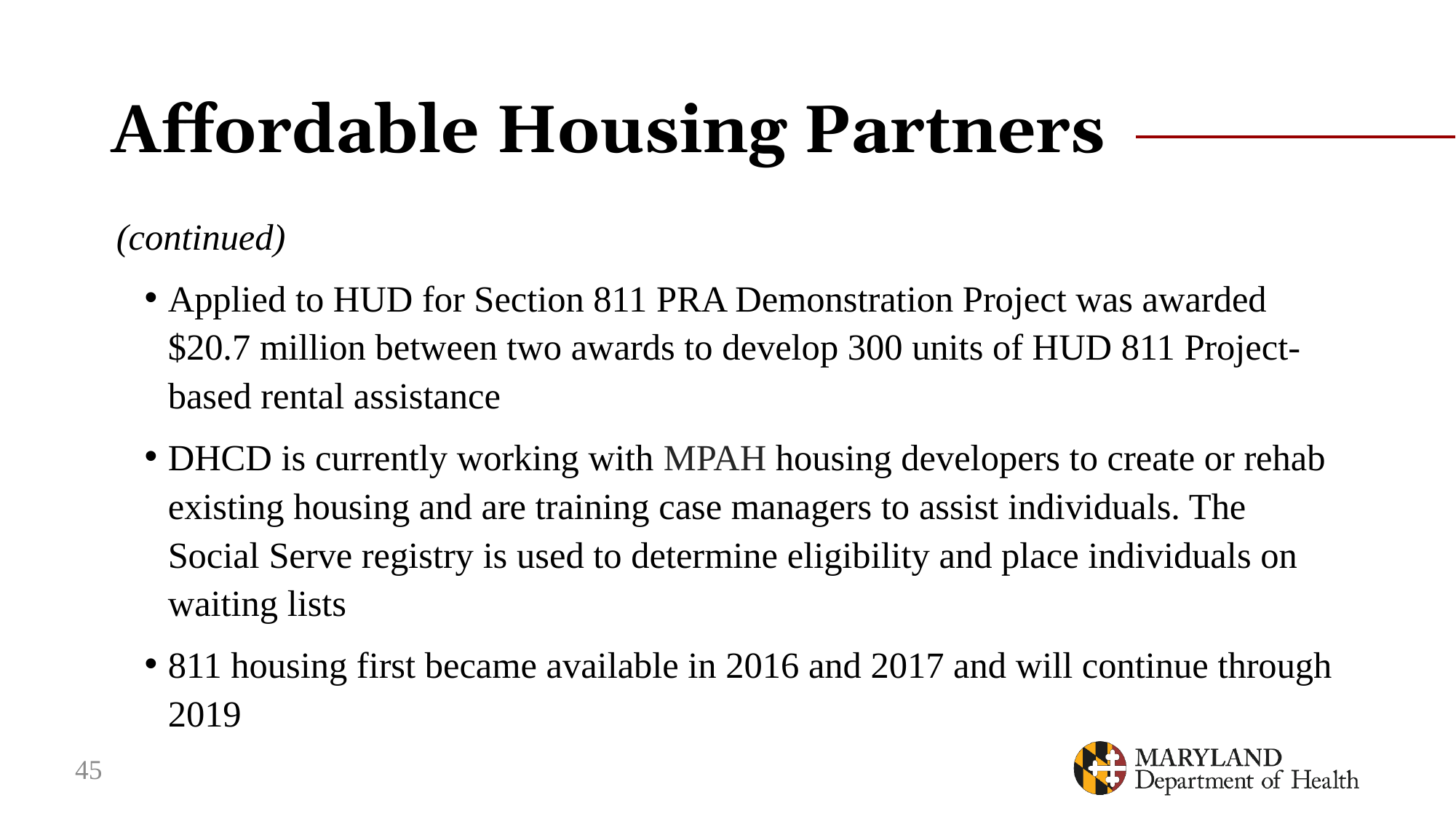

# Affordable Housing Partners
(continued)
Applied to HUD for Section 811 PRA Demonstration Project was awarded $20.7 million between two awards to develop 300 units of HUD 811 Project-based rental assistance
DHCD is currently working with MPAH housing developers to create or rehab existing housing and are training case managers to assist individuals. The Social Serve registry is used to determine eligibility and place individuals on waiting lists
811 housing first became available in 2016 and 2017 and will continue through 2019

45